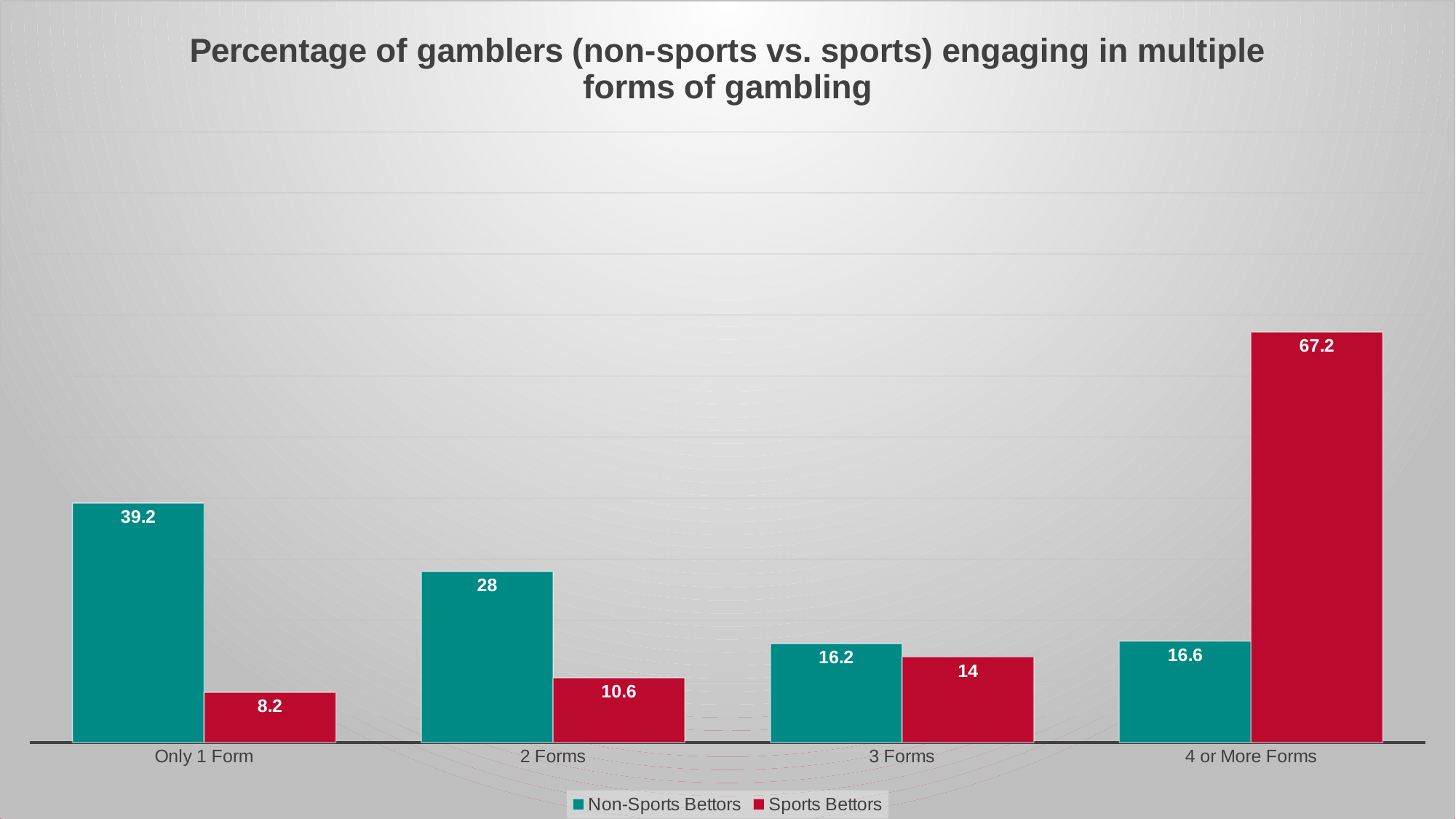

### Chart: Percentage of gamblers (non-sports vs. sports) engaging in multiple forms of gambling

| Category | Non-Sports Bettors | Sports Bettors |
|---|---|---|
| Only 1 Form | 39.2 | 8.2 |
| 2 Forms | 28.0 | 10.6 |
| 3 Forms | 16.2 | 14.0 |
| 4 or More Forms | 16.6 | 67.2 |